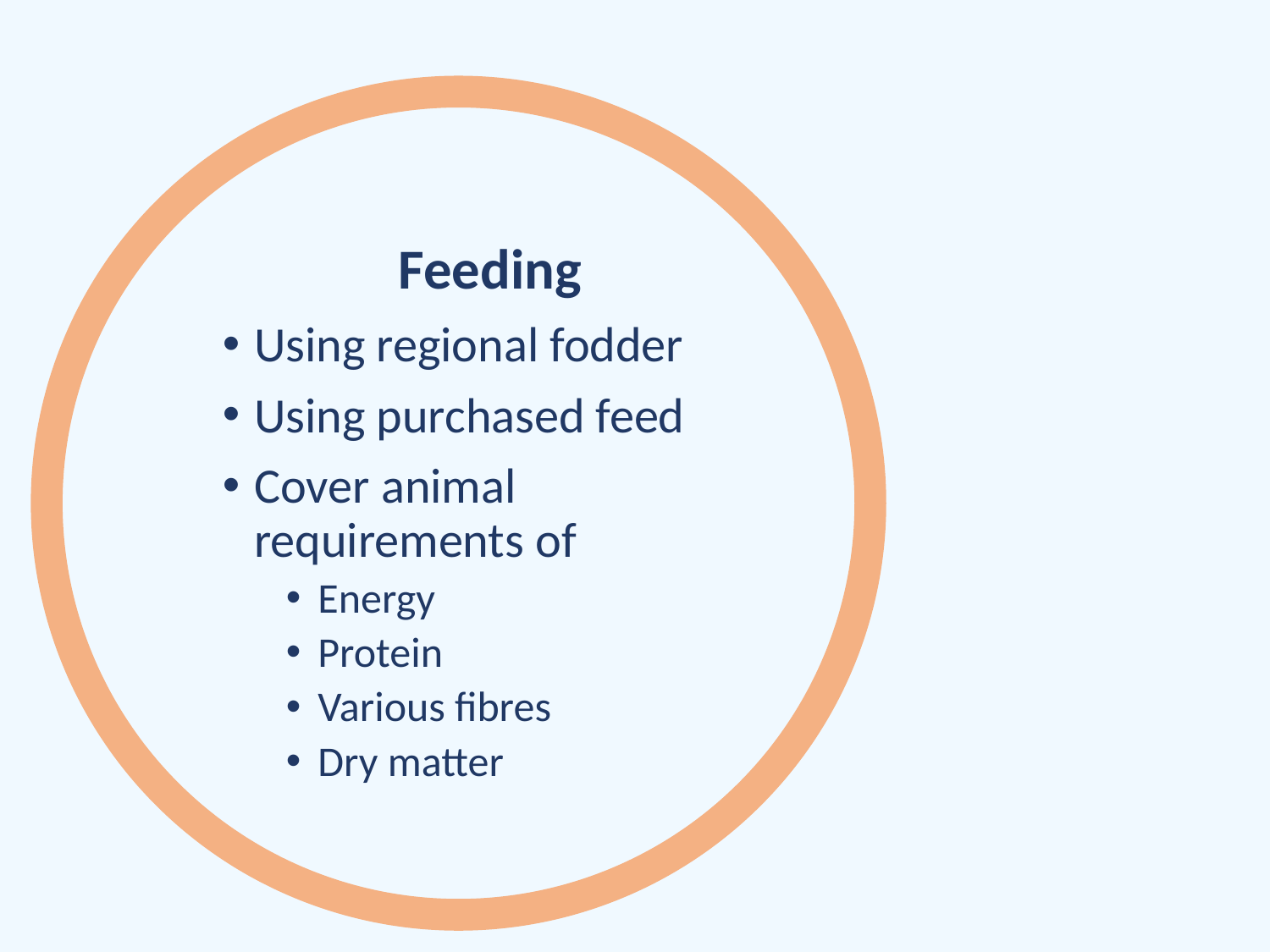

Feeding
Using regional fodder
Using purchased feed
Cover animal requirements of
Energy
Protein
Various fibres
Dry matter